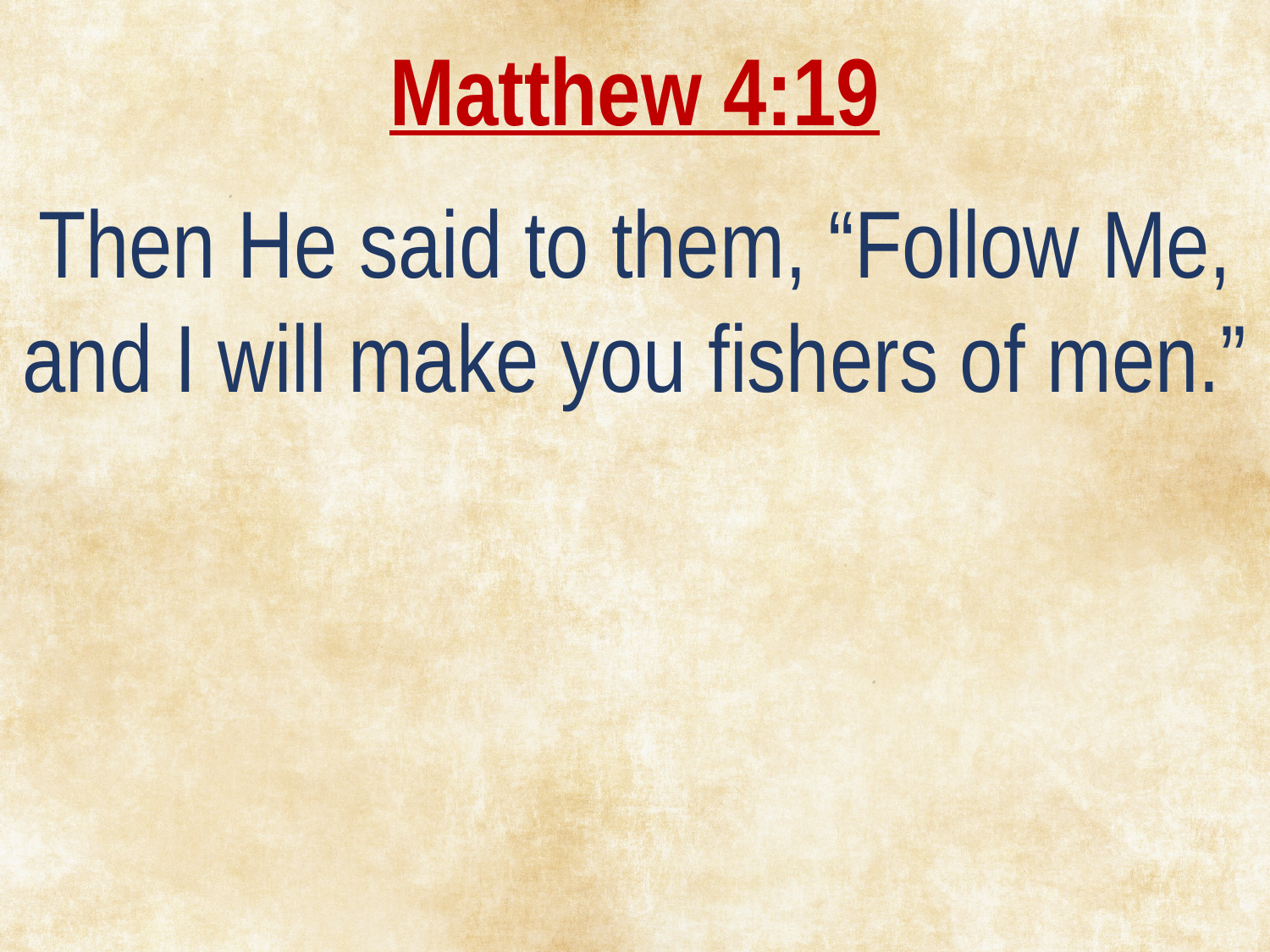

Matthew 4:19

Then He said to them, “Follow Me, and I will make you fishers of men.”